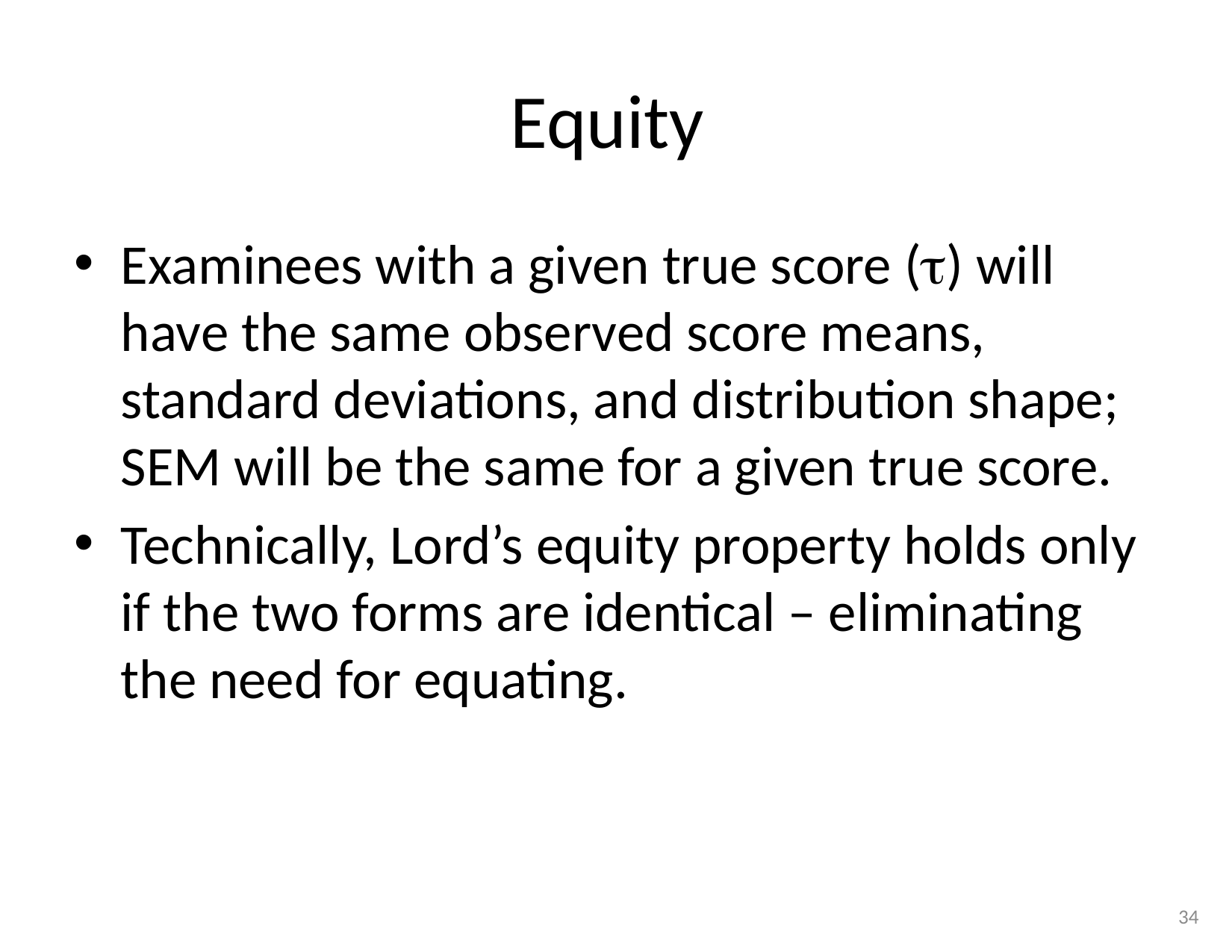

# Equity
Examinees with a given true score (τ) will have the same observed score means, standard deviations, and distribution shape; SEM will be the same for a given true score.
Technically, Lord’s equity property holds only if the two forms are identical – eliminating the need for equating.
34